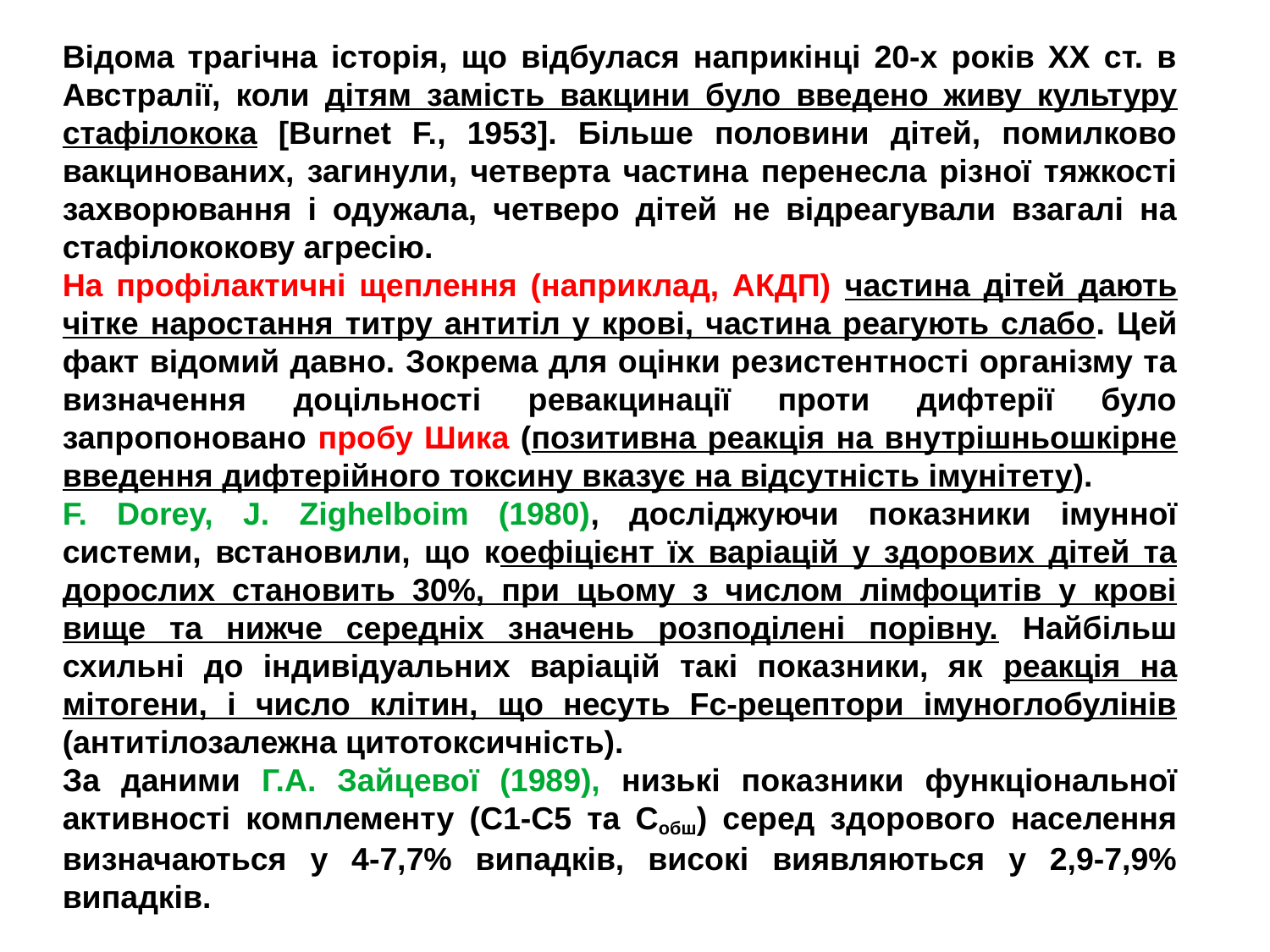

Відома трагічна історія, що відбулася наприкінці 20-х років ХХ ст. в Австралії, коли дітям замість вакцини було введено живу культуру стафілокока [Burnet F., 1953]. Більше половини дітей, помилково вакцинованих, загинули, четверта частина перенесла різної тяжкості захворювання і одужала, четверо дітей не відреагували взагалі на стафілококову агресію.
На профілактичні щеплення (наприклад, АКДП) частина дітей дають чітке наростання титру антитіл у крові, частина реагують слабо. Цей факт відомий давно. Зокрема для оцінки резистентності організму та визначення доцільності ревакцинації проти дифтерії було запропоновано пробу Шика (позитивна реакція на внутрішньошкірне введення дифтерійного токсину вказує на відсутність імунітету).
F. Dorey, Ј. Zighelboim (1980), досліджуючи показники імунної системи, встановили, що коефіцієнт їх варіацій у здорових дітей та дорослих становить 30%, при цьому з числом лімфоцитів у крові вище та нижче середніх значень розподілені порівну. Найбільш схильні до індивідуальних варіацій такі показники, як реакція на мітогени, і число клітин, що несуть Fc-рецептори імуноглобулінів (антитілозалежна цитотоксичність).
За даними Г.А. Зайцевої (1989), низькі показники функціональної активності комплементу (C1-C5 та Собш) серед здорового населення визначаються у 4-7,7% випадків, високі виявляються у 2,9-7,9% випадків.